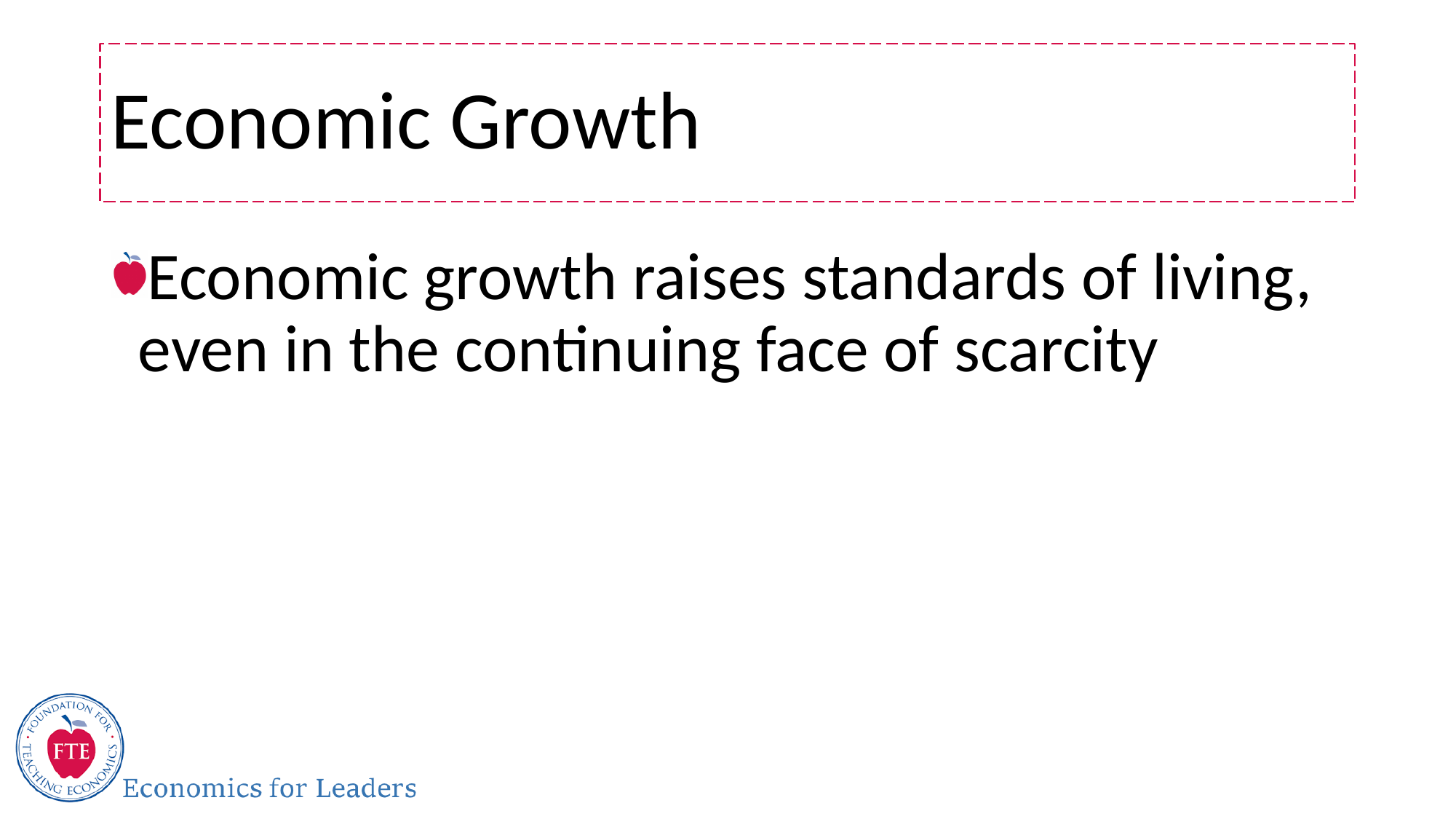

# Economic Growth
Economic growth raises standards of living, even in the continuing face of scarcity